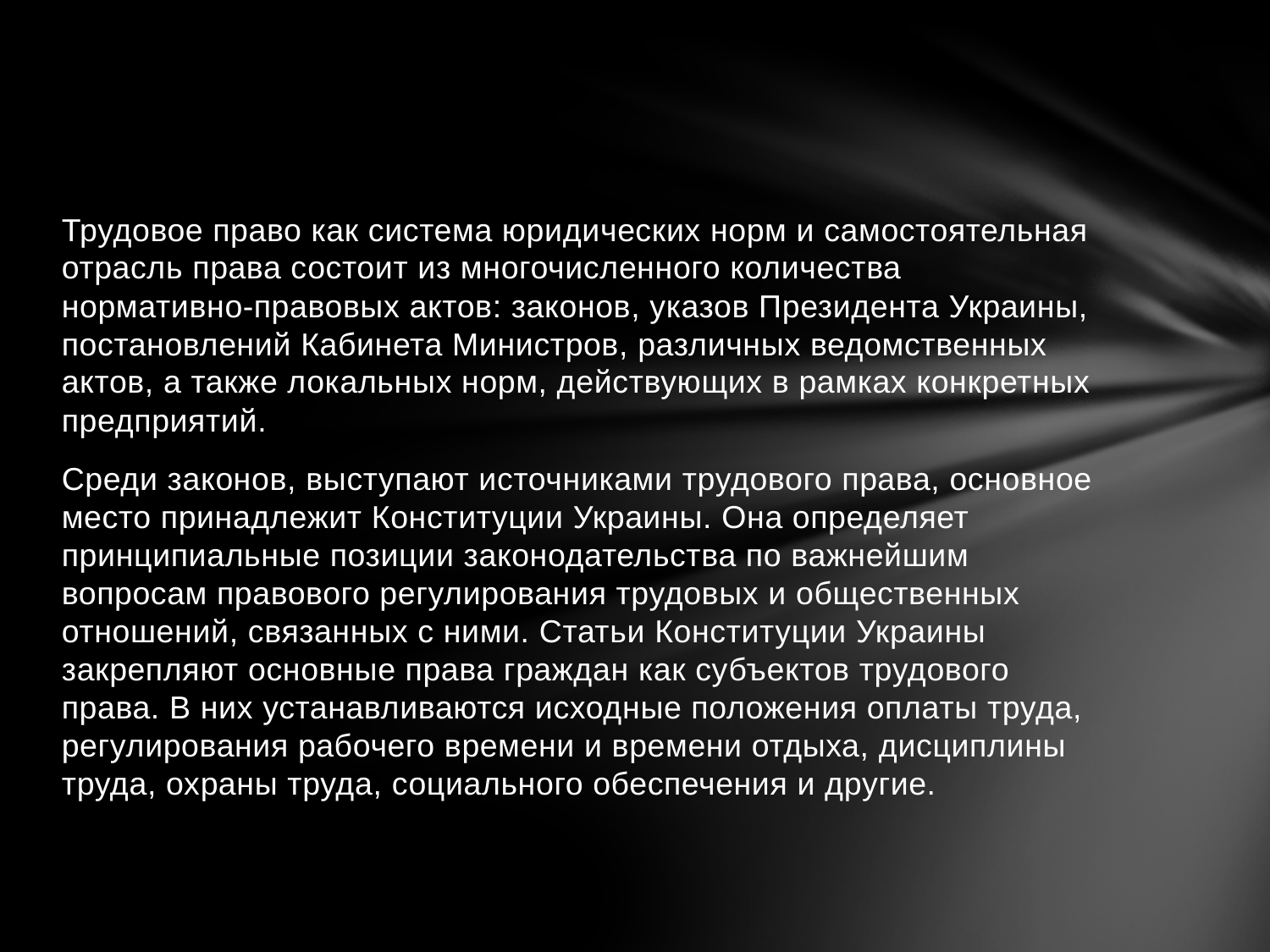

Трудовое право как система юридических норм и самостоятельная отрасль права состоит из многочисленного количества нормативно-правовых актов: законов, указов Президента Украины, постановлений Кабинета Министров, различных ведомственных актов, а также локальных норм, действующих в рамках конкретных предприятий.
Среди законов, выступают источниками трудового права, основное место принадлежит Конституции Украины. Она определяет принципиальные позиции законодательства по важнейшим вопросам правового регулирования трудовых и общественных отношений, связанных с ними. Статьи Конституции Украины закрепляют основные права граждан как субъектов трудового права. В них устанавливаются исходные положения оплаты труда, регулирования рабочего времени и времени отдыха, дисциплины труда, охраны труда, социального обеспечения и другие.